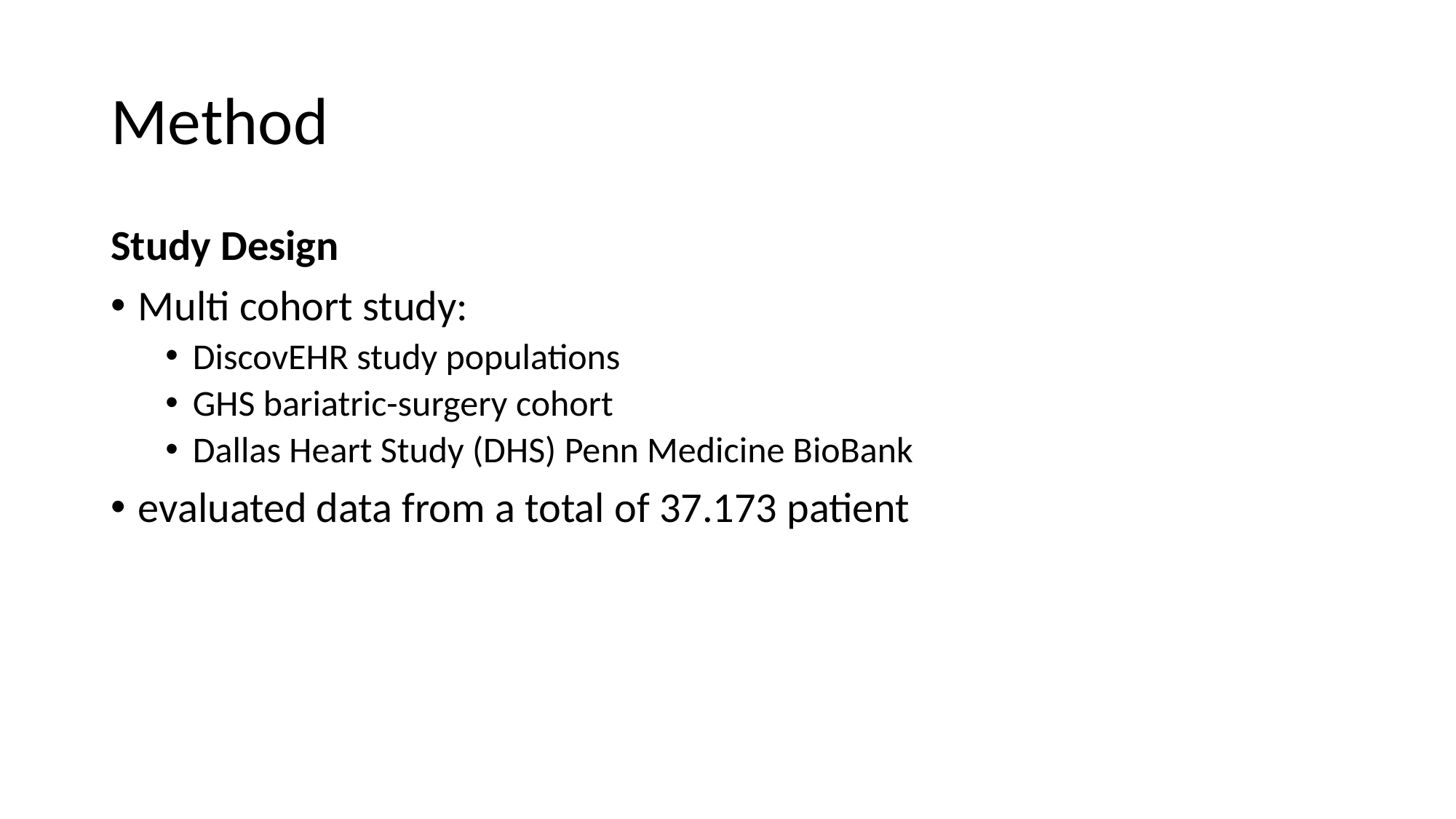

# Method
Study Design
Multi cohort study:
DiscovEHR study populations
GHS bariatric-surgery cohort
Dallas Heart Study (DHS) Penn Medicine BioBank
evaluated data from a total of 37.173 patient